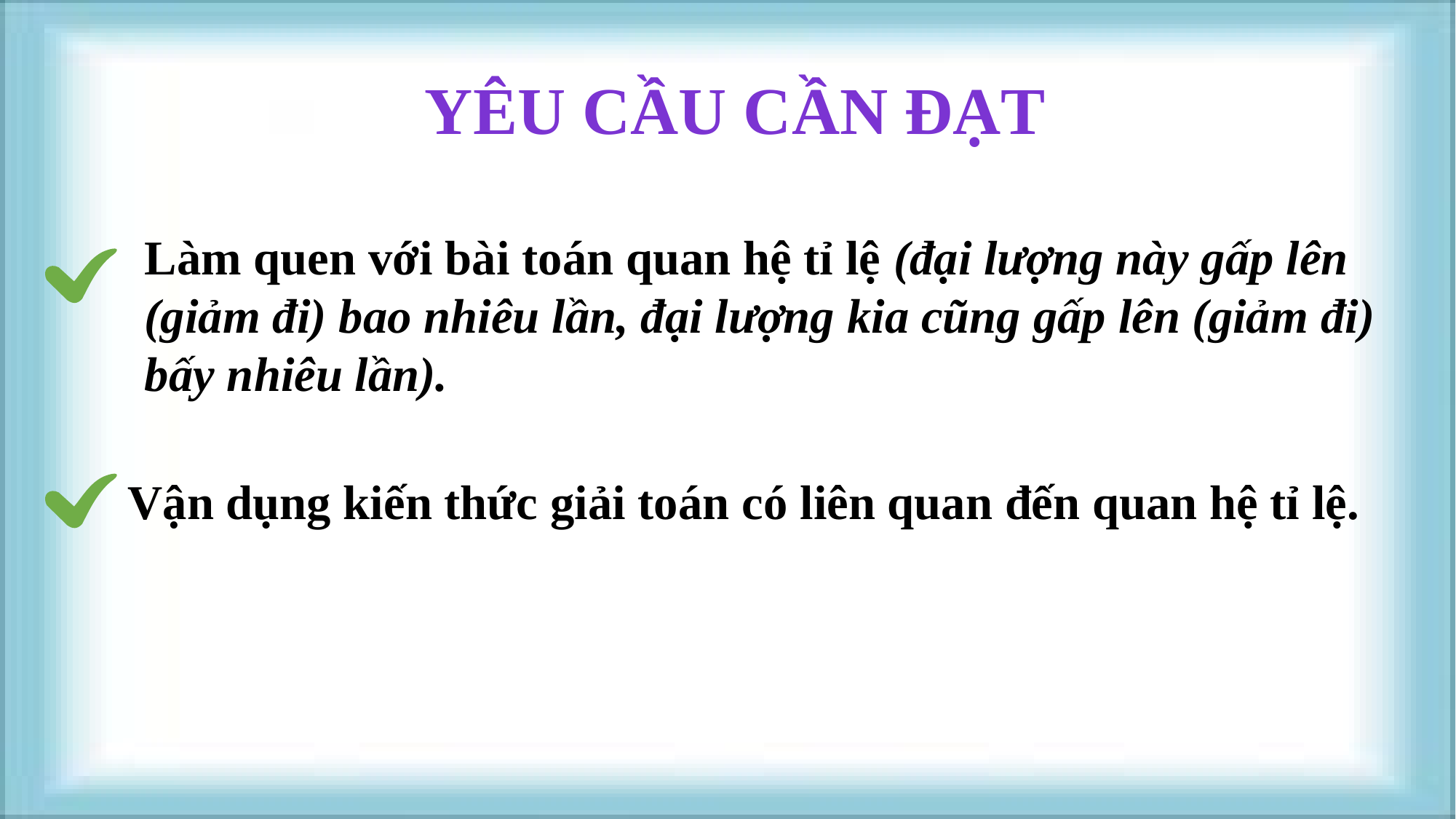

YÊU CẦU CẦN ĐẠT
Làm quen với bài toán quan hệ tỉ lệ (đại lượng này gấp lên (giảm đi) bao nhiêu lần, đại lượng kia cũng gấp lên (giảm đi) bấy nhiêu lần).

Vận dụng kiến thức giải toán có liên quan đến quan hệ tỉ lệ.